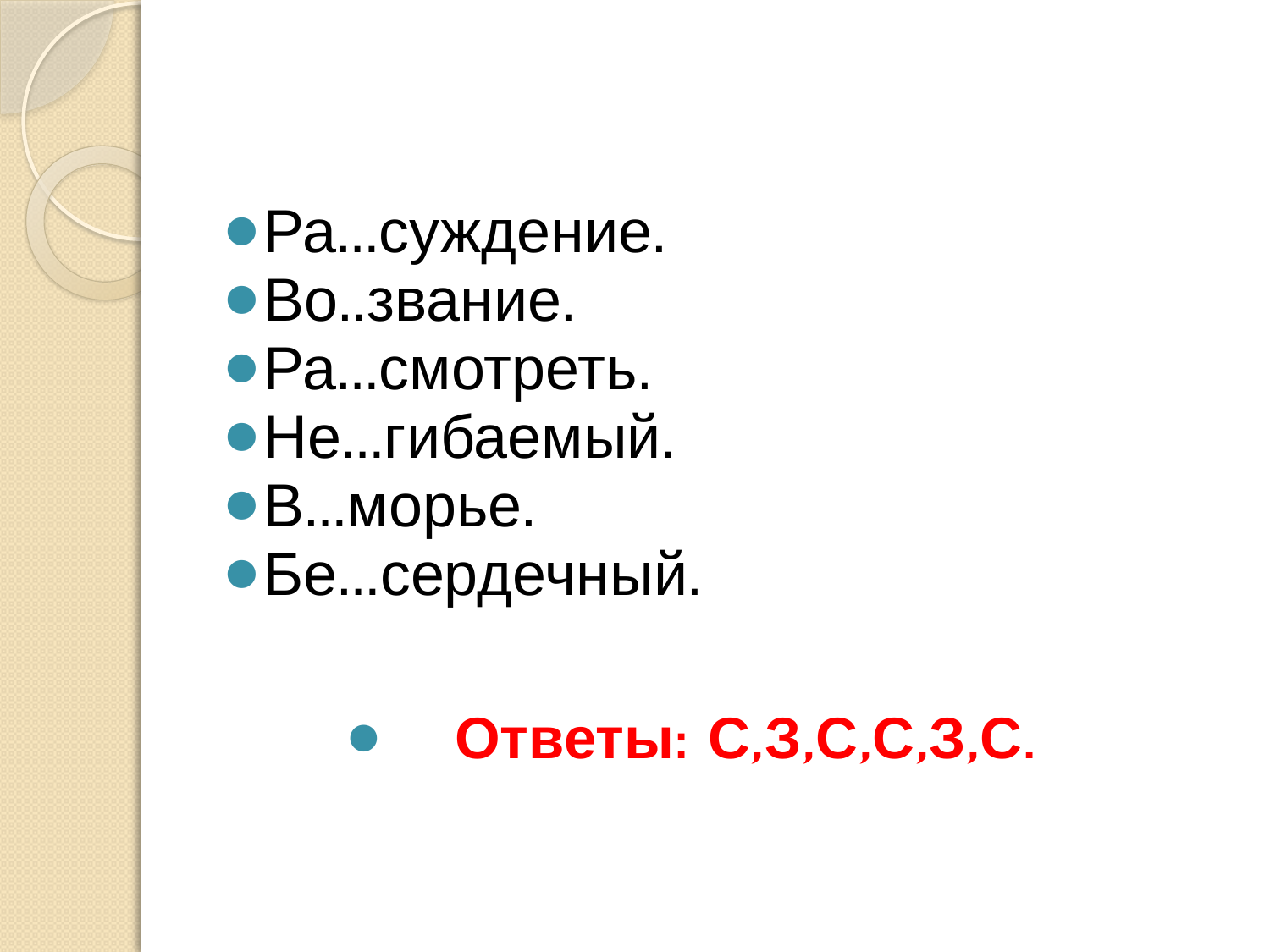

#
Ра…суждение.
Во..звание.
Ра…смотреть.
Не…гибаемый.
В…морье.
Бе…сердечный.

Ответы: С,З,С,С,З,С.